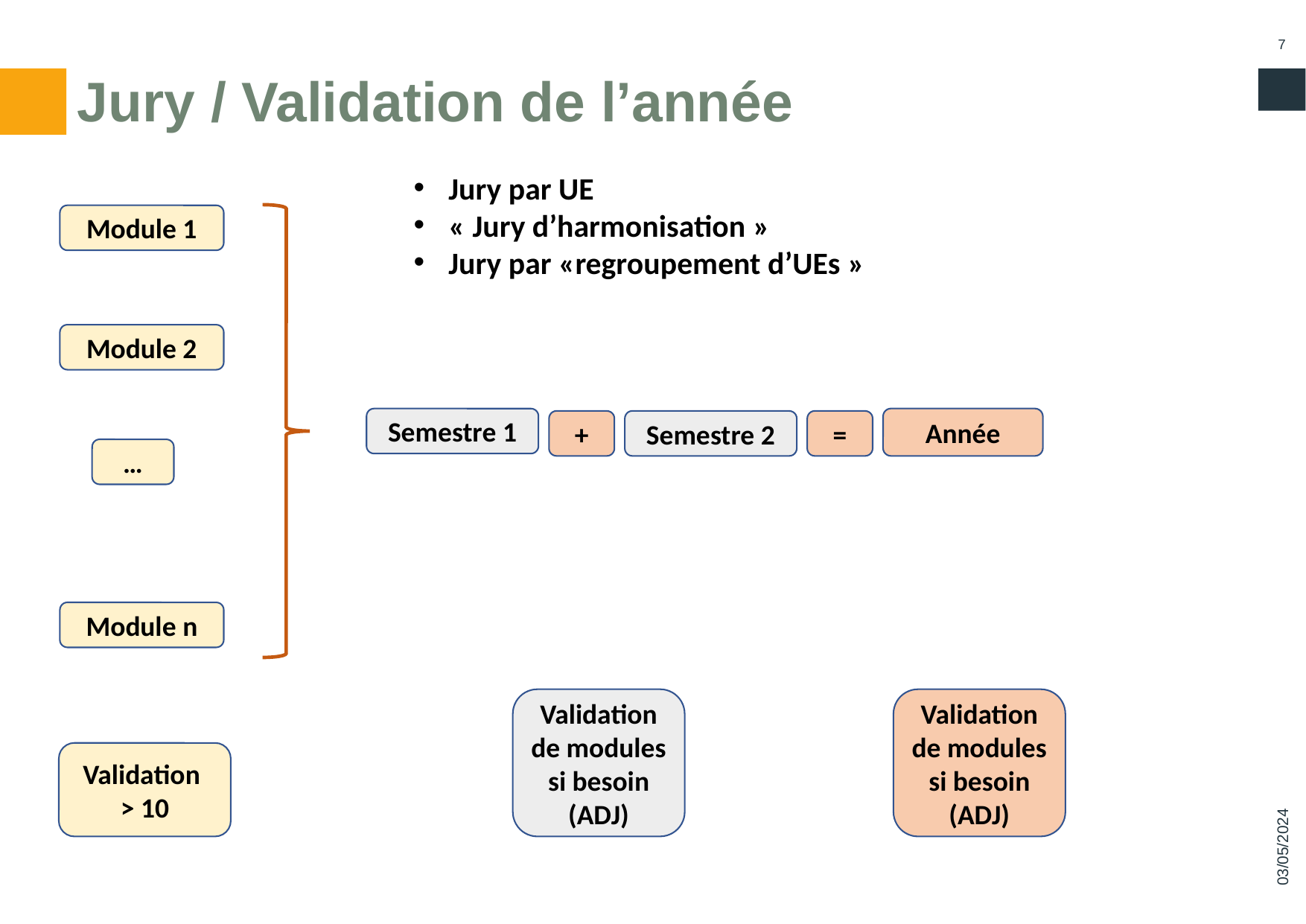

7
# Jury / Validation de l’année
Jury par UE
« Jury d’harmonisation »
Jury par «regroupement d’UEs »

Module 1
Module 2
Semestre 1
Année
=
+
Semestre 2
…
Module n
Validation de modules si besoin (ADJ)
Validation de modules si besoin (ADJ)
Validation
> 10
03/05/2024